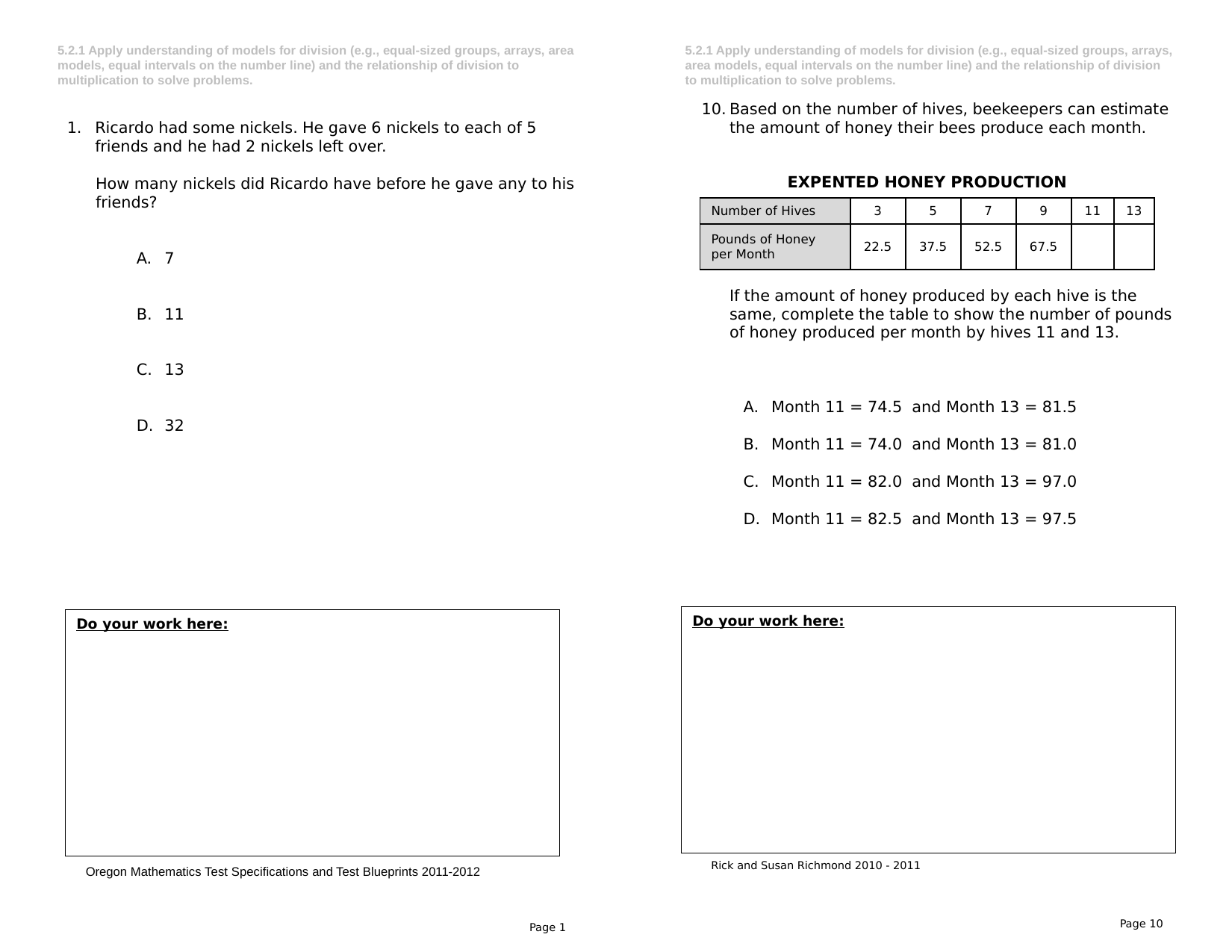

5.2.1 Apply understanding of models for division (e.g., equal-sized groups, arrays, area models, equal intervals on the number line) and the relationship of division to multiplication to solve problems.
5.2.1 Apply understanding of models for division (e.g., equal-sized groups, arrays, area models, equal intervals on the number line) and the relationship of division to multiplication to solve problems.
Based on the number of hives, beekeepers can estimate the amount of honey their bees produce each month.

	If the amount of honey produced by each hive is the same, complete the table to show the number of pounds of honey produced per month by hives 11 and 13.

Month 11 = 74.5  and Month 13 = 81.5

Month 11 = 74.0  and Month 13 = 81.0

Month 11 = 82.0  and Month 13 = 97.0

Month 11 = 82.5  and Month 13 = 97.5
Ricardo had some nickels. He gave 6 nickels to each of 5 friends and he had 2 nickels left over.

How many nickels did Ricardo have before he gave any to his friends?

7

11

13

32
| EXPENTED HONEY PRODUCTION |  |  |  |  |  |  |
| --- | --- | --- | --- | --- | --- | --- |
| Number of Hives | 3 | 5 | 7 | 9 | 11 | 13 |
| Pounds of Honey per Month | 22.5 | 37.5 | 52.5 | 67.5 |  |  |
Do your work here:

Do your work here:

Rick and Susan Richmond 2010 - 2011
Oregon Mathematics Test Specifications and Test Blueprints 2011-2012
Page 10
Page 1